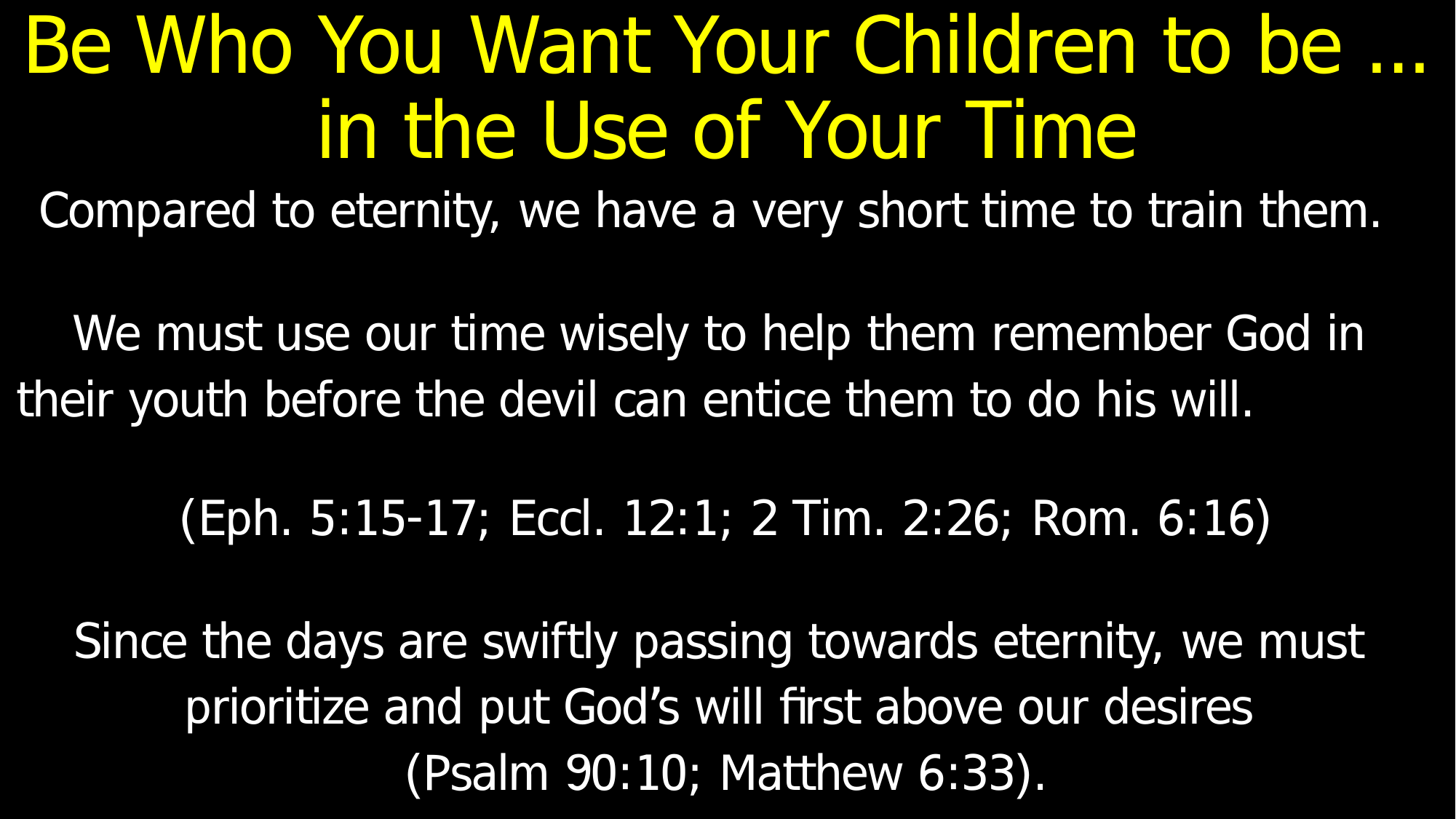

# Be Who You Want Your Children to be … in the Use of Your Time
Compared to eternity, we have a very short time to train them.

We must use our time wisely to help them remember God in
their youth before the devil can entice them to do his will.
(Eph. 5:15-17; Eccl. 12:1; 2 Tim. 2:26; Rom. 6:16)

Since the days are swiftly passing towards eternity, we must
prioritize and put God’s will first above our desires
(Psalm 90:10; Matthew 6:33).